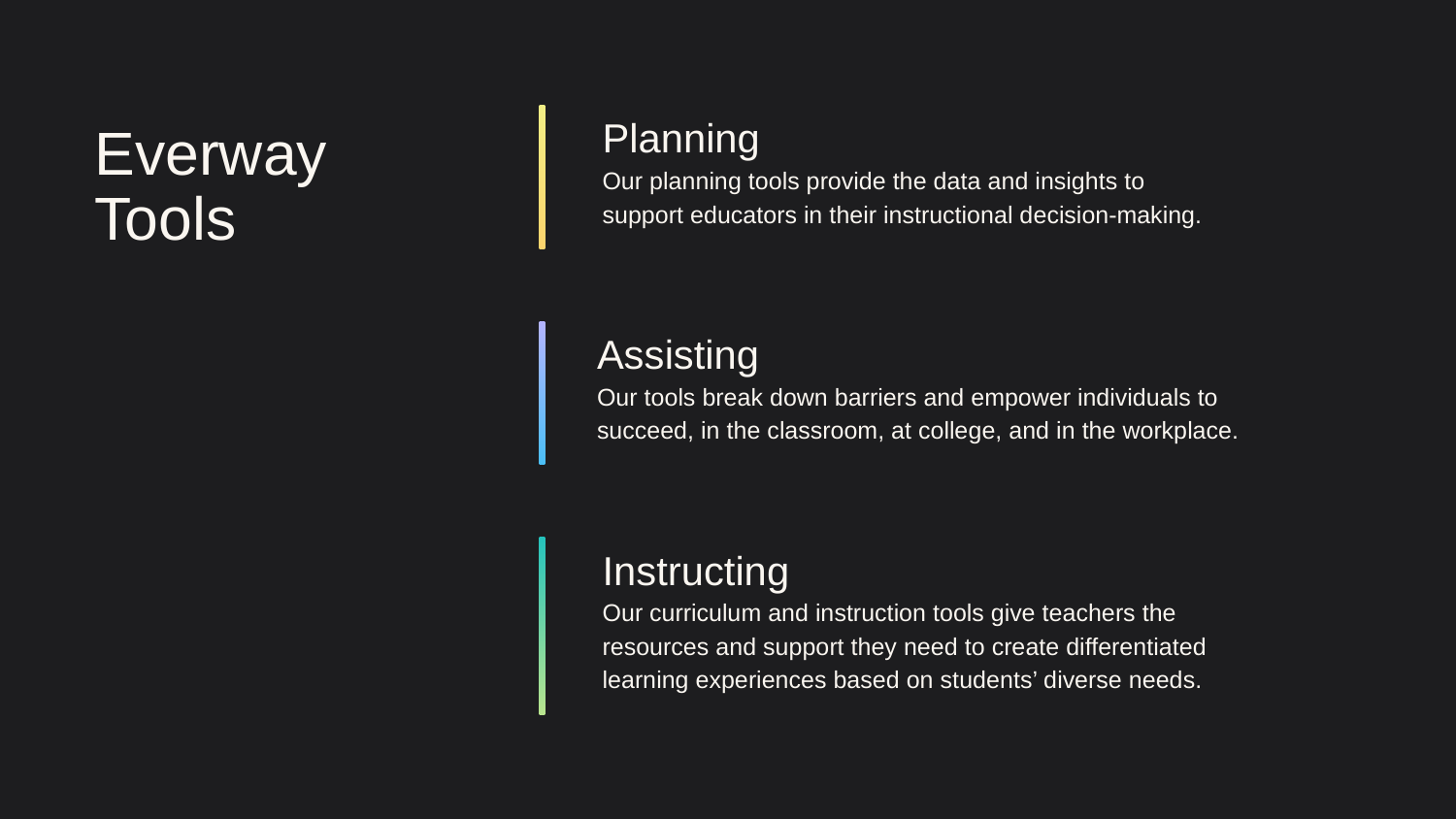

Planning
Our planning tools provide the data and insights to support educators in their instructional decision-making.

# Everway Tools

Assisting
Our tools break down barriers and empower individuals to succeed, in the classroom, at college, and in the workplace.

Instructing
Our curriculum and instruction tools give teachers the resources and support they need to create differentiated learning experiences based on students’ diverse needs.